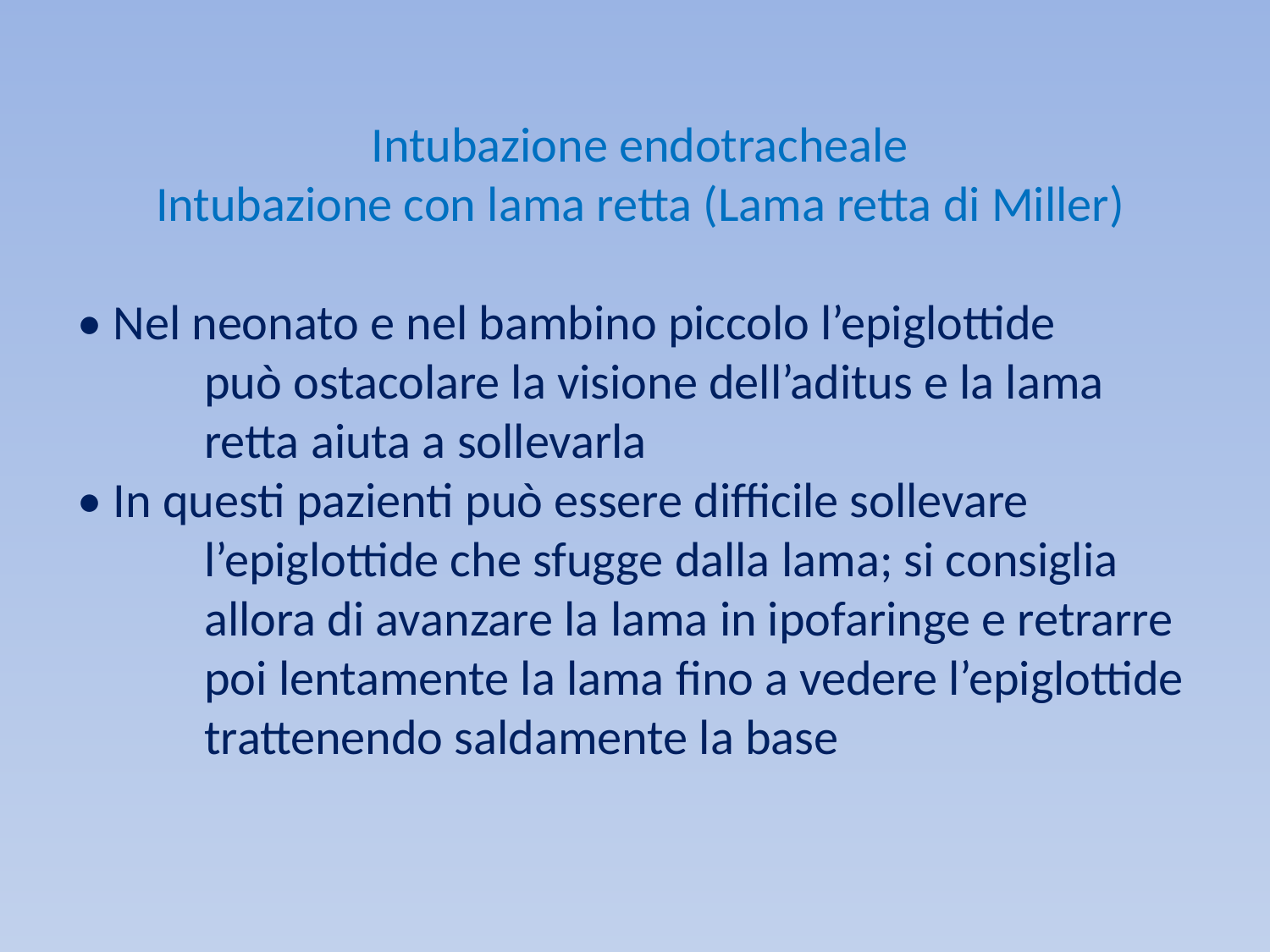

Intubazione endotracheale
Intubazione con lama retta (Lama retta di Miller)

• Nel neonato e nel bambino piccolo l’epiglottide
	può ostacolare la visione dell’aditus e la lama
	retta aiuta a sollevarla
• In questi pazienti può essere difficile sollevare
	l’epiglottide che sfugge dalla lama; si consiglia
	allora di avanzare la lama in ipofaringe e retrarre
	poi lentamente la lama fino a vedere l’epiglottide
	trattenendo saldamente la base